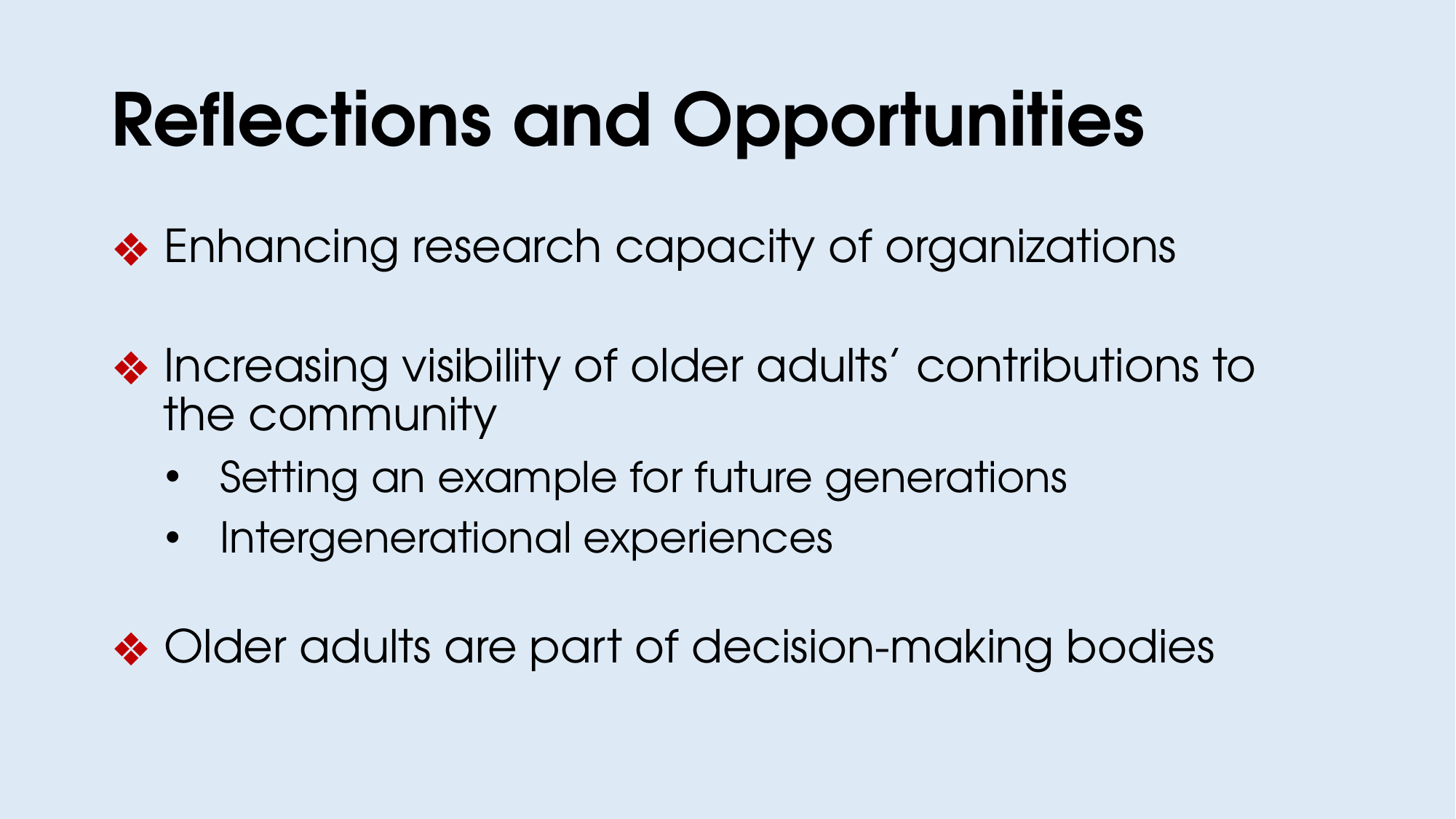

# Reflections and Opportunities
 Enhancing research capacity of organizations
 Increasing visibility of older adults’ contributions to
  the community
Setting an example for future generations
Intergenerational experiences
 Older adults are part of decision-making bodies